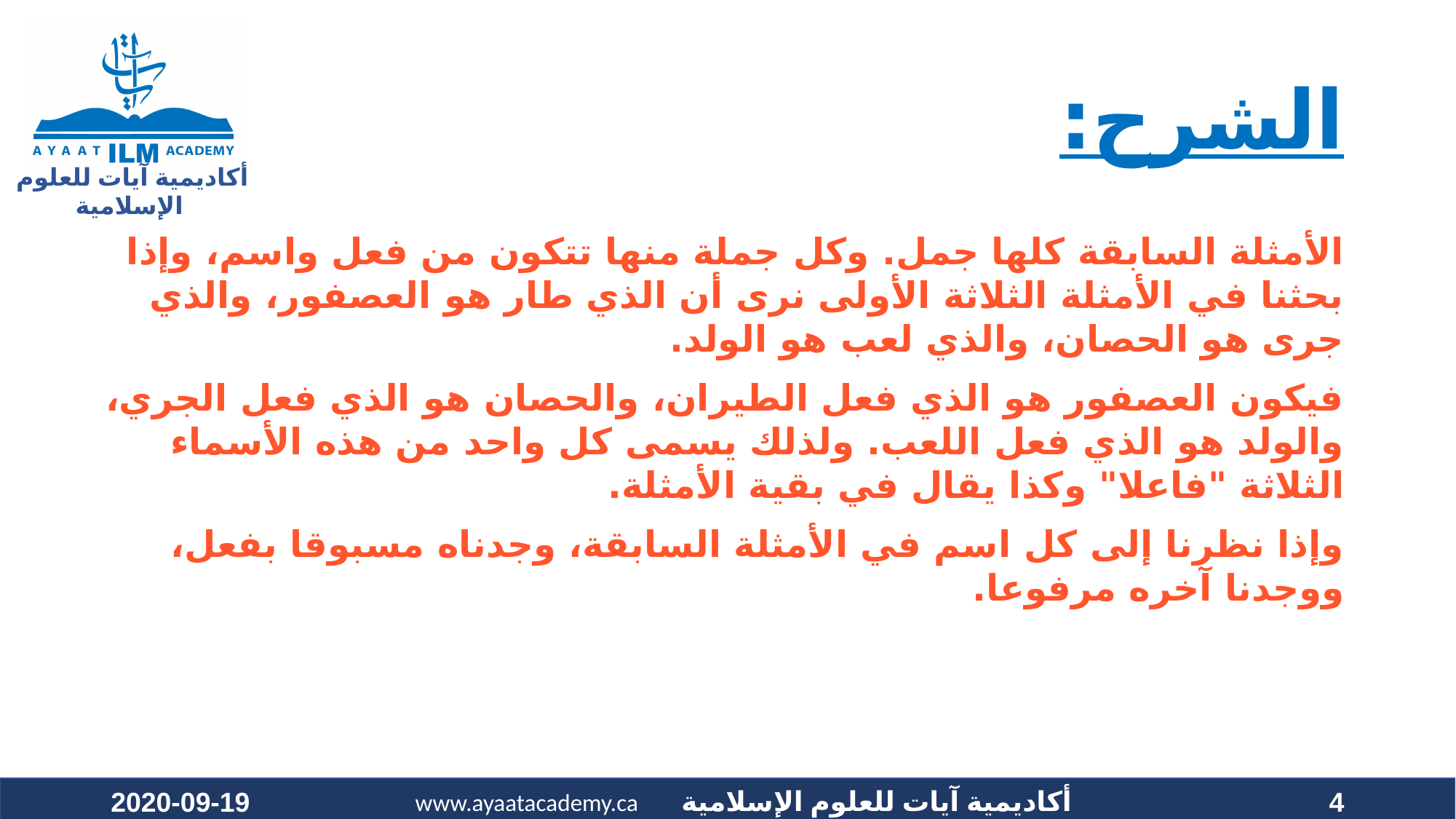

# الشرح:
الأمثلة السابقة كلها جمل. وكل جملة منها تتكون من فعل واسم، وإذا بحثنا في الأمثلة الثلاثة الأولى نرى أن الذي طار هو العصفور، والذي جرى هو الحصان، والذي لعب هو الولد.
فيكون العصفور هو الذي فعل الطيران، والحصان هو الذي فعل الجري، والولد هو الذي فعل اللعب. ولذلك يسمى كل واحد من هذه الأسماء الثلاثة "فاعلا" وكذا يقال في بقية الأمثلة.
وإذا نظرنا إلى كل اسم في الأمثلة السابقة، وجدناه مسبوقا بفعل، ووجدنا آخره مرفوعا.
2020-09-19
4